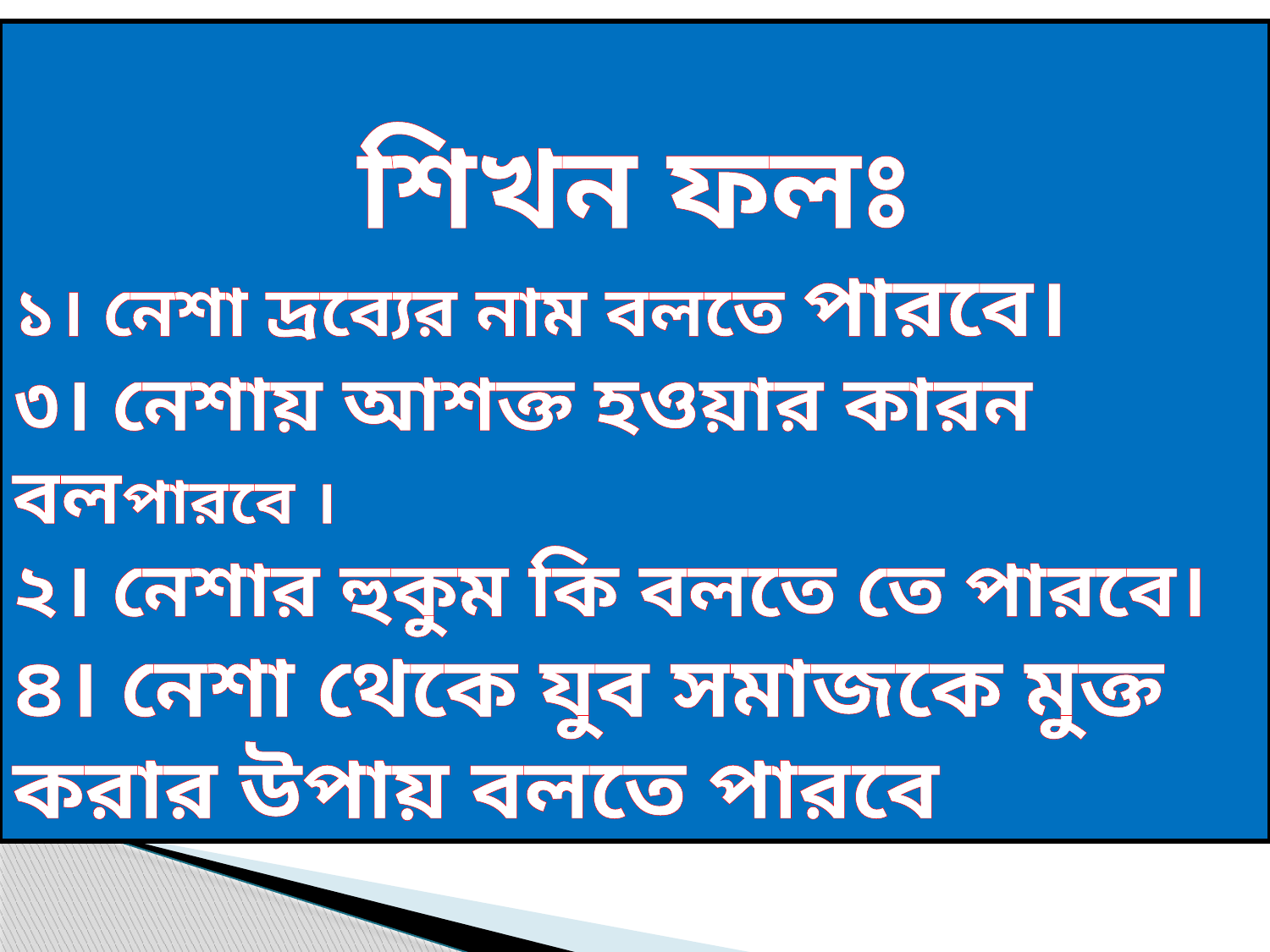

শিখন ফলঃ
১। নেশা দ্রব্যের নাম বলতে পারবে।
৩। নেশায় আশক্ত হওয়ার কারন বলপারবে ।
২। নেশার হুকুম কি বলতে তে পারবে।
৪। নেশা থেকে যুব সমাজকে মুক্ত করার উপায় বলতে পারবে